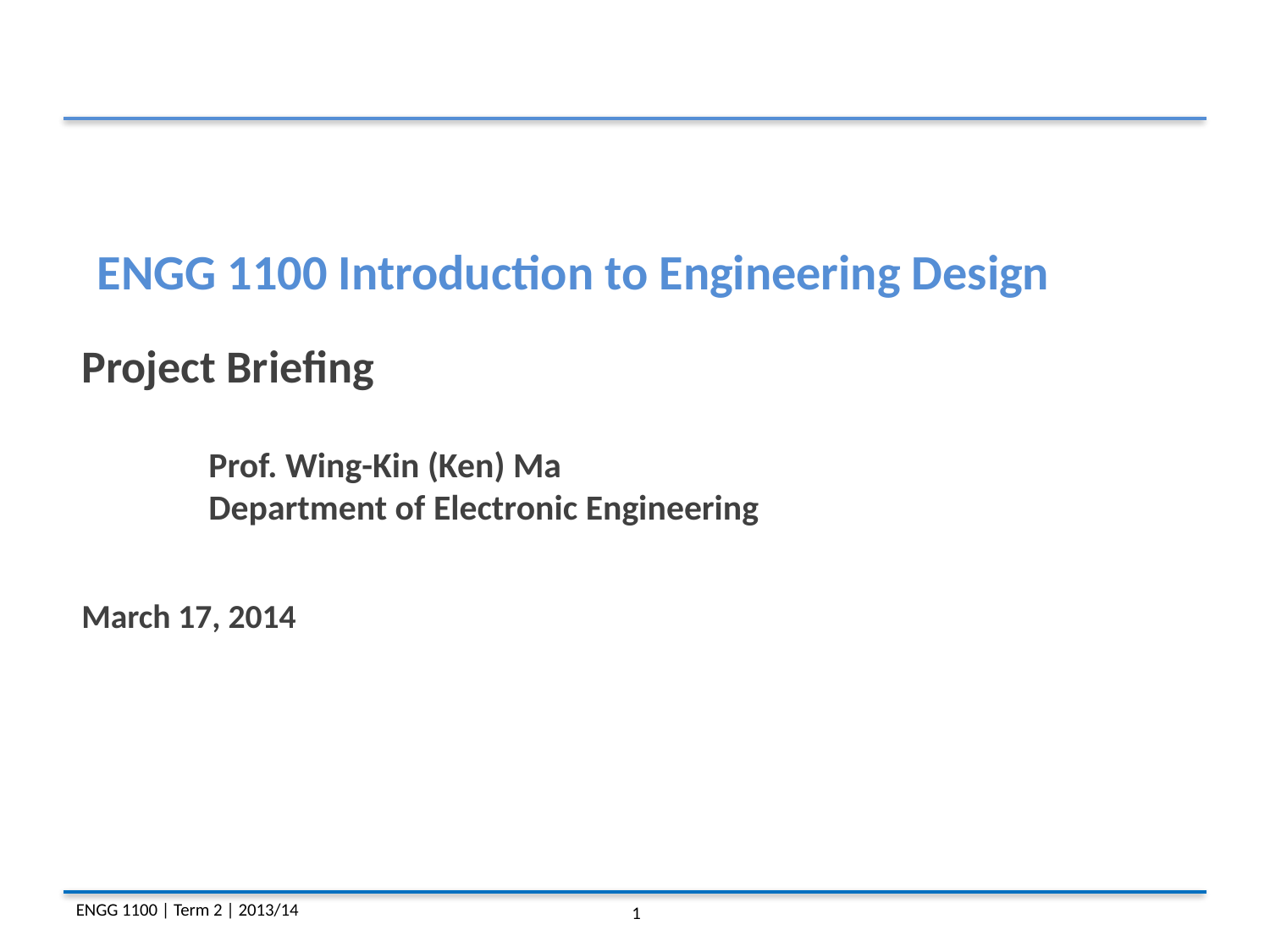

ENGG 1100 Introduction to Engineering Design
Project Briefing

	Prof. Wing-Kin (Ken) Ma
	Department of Electronic Engineering

March 17, 2014